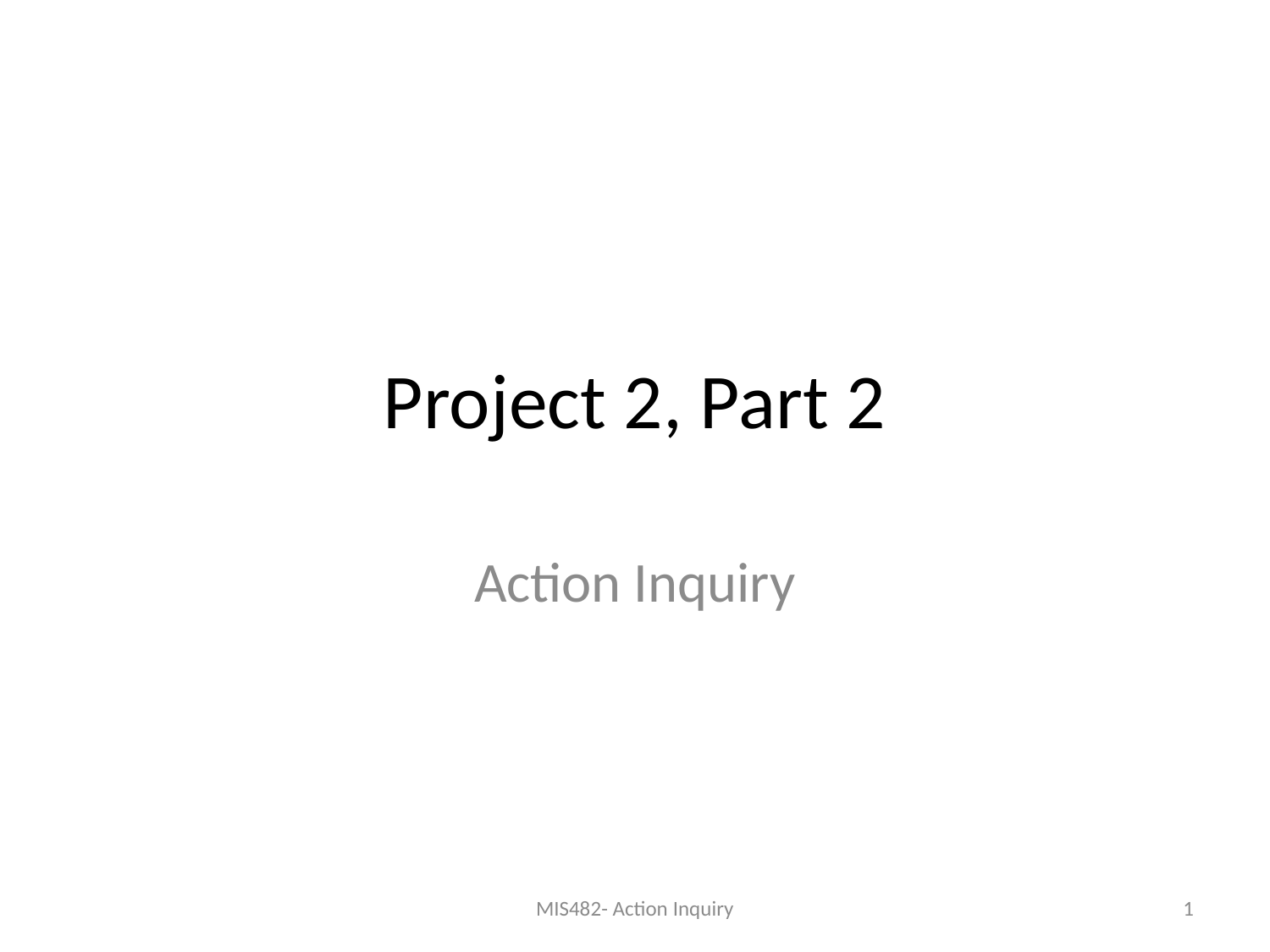

# Project 2, Part 2
Action Inquiry
MIS482- Action Inquiry
1